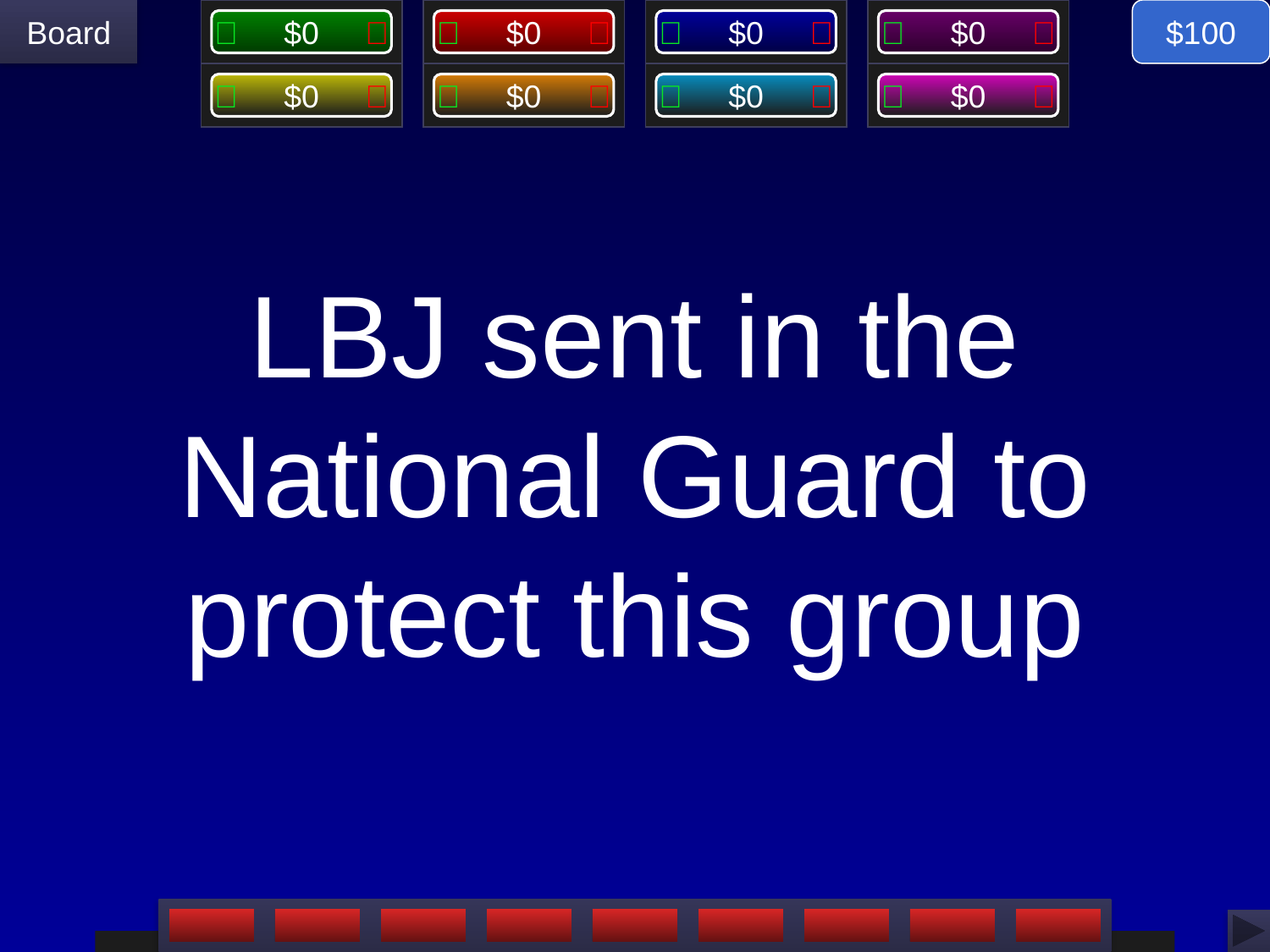

$100
# LBJ sent in the National Guard to protect this group